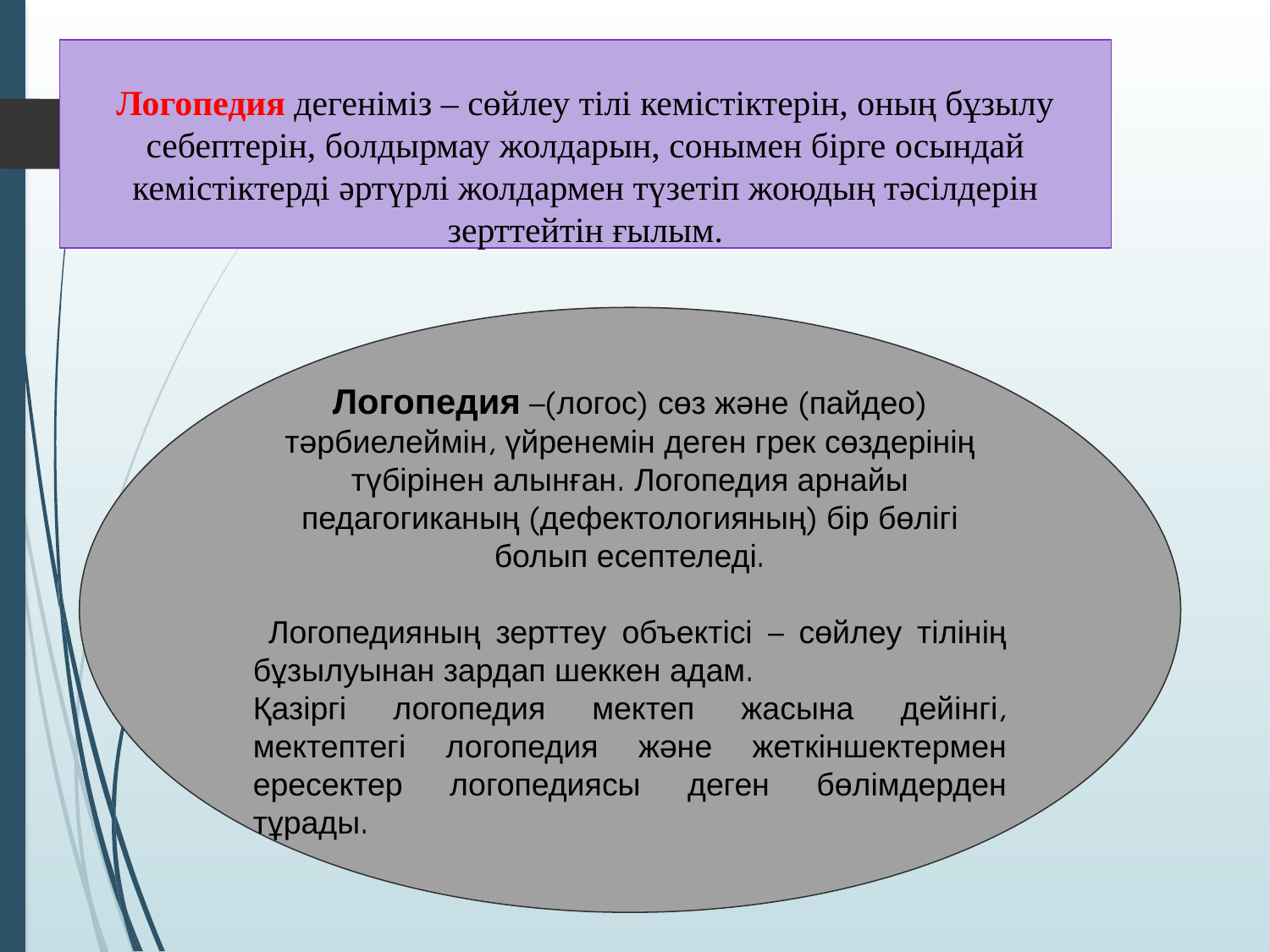

Логопедия дегеніміз – сөйлеу тілі кемістіктерін, оның бұзылу себептерін, болдырмау жолдарын, сонымен бірге осындай кемістіктерді әртүрлі жолдармен түзетіп жоюдың тәсілдерін зерттейтін ғылым.
#
Логопедия –(логос) сөз және (пайдео) тәрбиелеймін, үйренемін деген грек сөздерінің түбірінен алынған. Логопедия арнайы педагогиканың (дефектологияның) бір бөлігі болып есептеледі.

 Логопедияның зерттеу объектісі – сөйлеу тілінің бұзылуынан зардап шеккен адам.
Қазіргі логопедия мектеп жасына дейінгі, мектептегі логопедия және жеткіншектермен ересектер логопедиясы деген бөлімдерден тұрады.